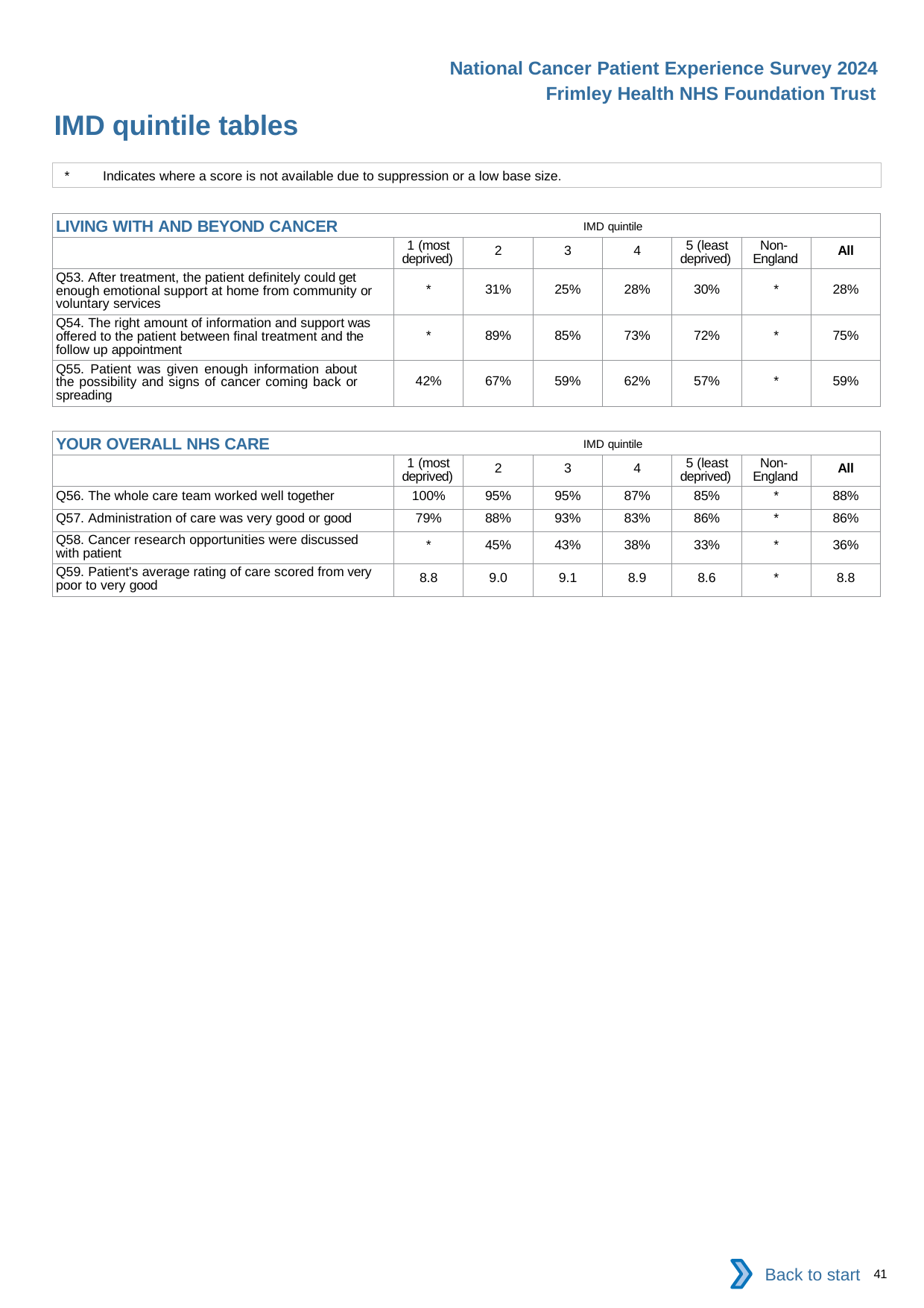

National Cancer Patient Experience Survey 2024
Frimley Health NHS Foundation Trust
IMD quintile tables
*	Indicates where a score is not available due to suppression or a low base size.
| LIVING WITH AND BEYOND CANCER IMD quintile |  |  |  |  |  |  |  |
| --- | --- | --- | --- | --- | --- | --- | --- |
|  | 1 (most deprived) | 2 | 3 | 4 | 5 (least deprived) | Non- England | All |
| Q53. After treatment, the patient definitely could get enough emotional support at home from community or voluntary services | \* | 31% | 25% | 28% | 30% | \* | 28% |
| Q54. The right amount of information and support was offered to the patient between final treatment and the follow up appointment | \* | 89% | 85% | 73% | 72% | \* | 75% |
| Q55. Patient was given enough information about the possibility and signs of cancer coming back or spreading | 42% | 67% | 59% | 62% | 57% | \* | 59% |
| YOUR OVERALL NHS CARE IMD quintile |  |  |  |  |  |  |  |
| --- | --- | --- | --- | --- | --- | --- | --- |
|  | 1 (most deprived) | 2 | 3 | 4 | 5 (least deprived) | Non- England | All |
| Q56. The whole care team worked well together | 100% | 95% | 95% | 87% | 85% | \* | 88% |
| Q57. Administration of care was very good or good | 79% | 88% | 93% | 83% | 86% | \* | 86% |
| Q58. Cancer research opportunities were discussed with patient | \* | 45% | 43% | 38% | 33% | \* | 36% |
| Q59. Patient's average rating of care scored from very poor to very good | 8.8 | 9.0 | 9.1 | 8.9 | 8.6 | \* | 8.8 |
Back to start

41